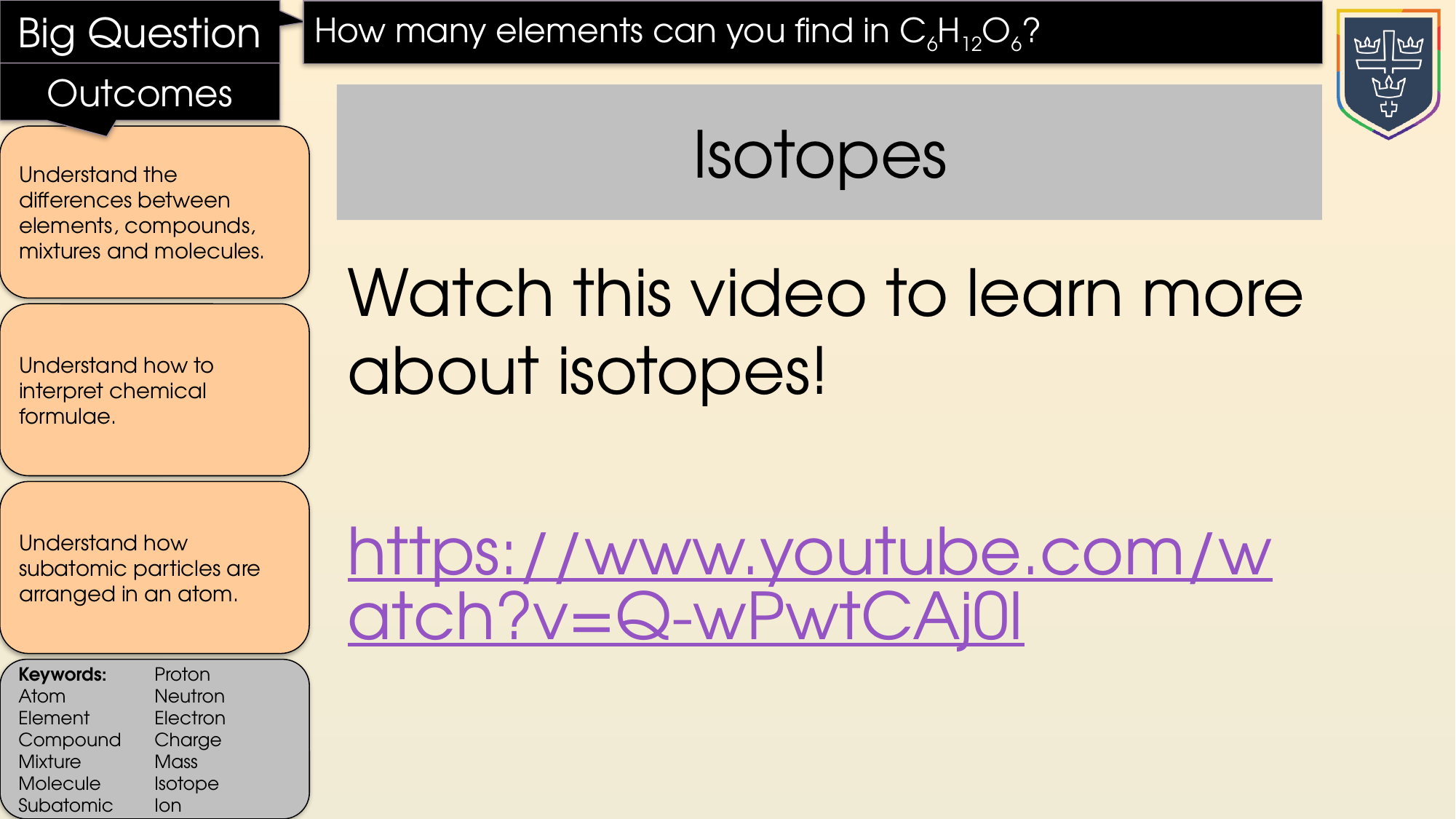

Isotopes
Watch this video to learn more about isotopes!

https://www.youtube.com/watch?v=Q-wPwtCAj0I